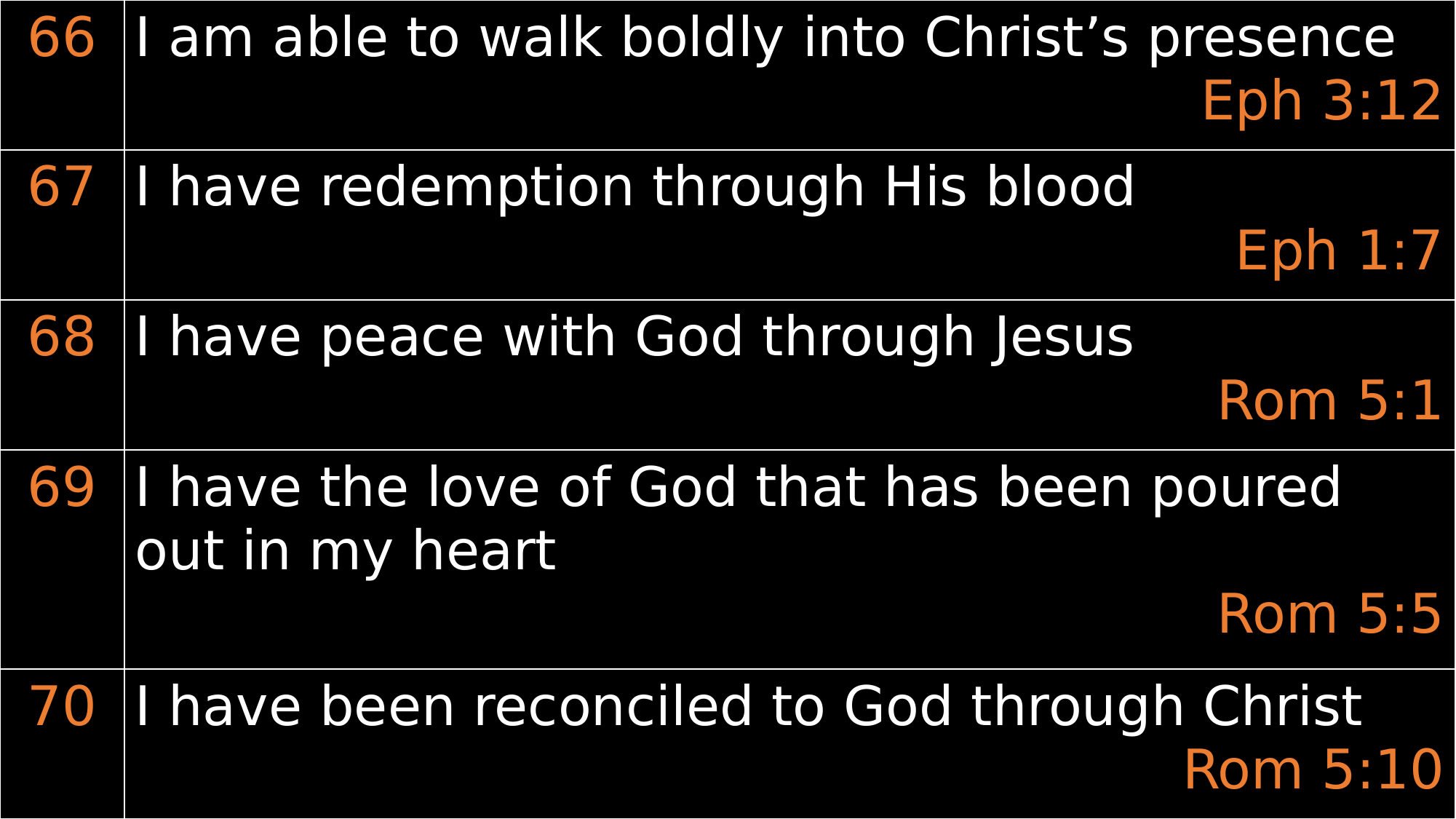

| 66 | I am able to walk boldly into Christ’s presence Eph 3:12 |
| --- | --- |
| 67 | I have redemption through His blood Eph 1:7 |
| 68 | I have peace with God through Jesus Rom 5:1 |
| 69 | I have the love of God that has been poured out in my heart Rom 5:5 |
| 70 | I have been reconciled to God through Christ Rom 5:10 |